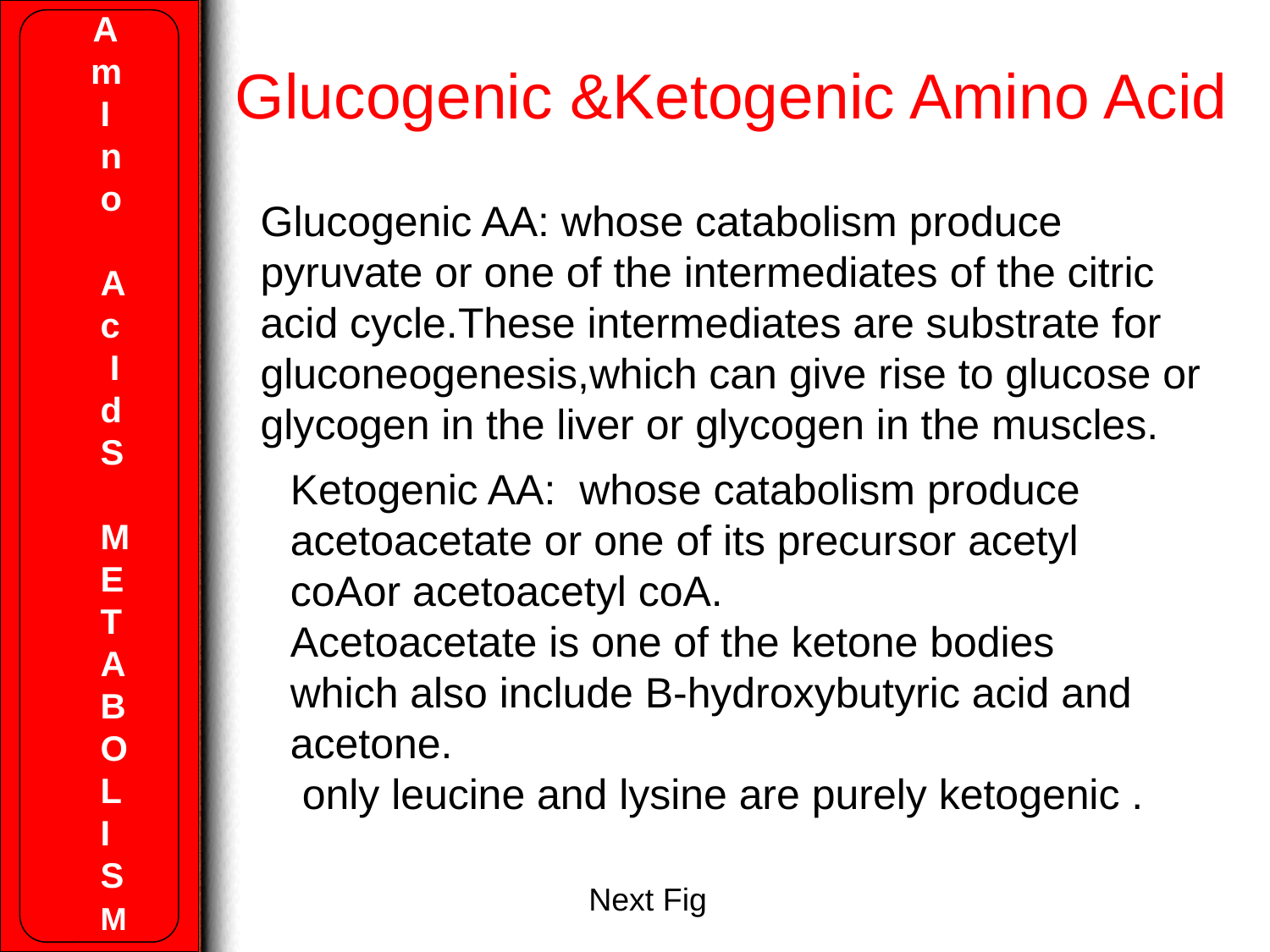

A
        m
         I
         n
         o

         A
         c
          I
         d
         S

         M
         E
         T
         A
         B
         O
         L
         I
         S
         M

Glucogenic &Ketogenic Amino Acid
Glucogenic AA: whose catabolism produce pyruvate or one of the intermediates of the citric acid cycle.These intermediates are substrate for gluconeogenesis,which can give rise to glucose or glycogen in the liver or glycogen in the muscles.
Ketogenic AA:  whose catabolism produce acetoacetate or one of its precursor acetyl coAor acetoacetyl coA.
Acetoacetate is one of the ketone bodies which also include B-hydroxybutyric acid and acetone.
 only leucine and lysine are purely ketogenic .

                            Next Fig